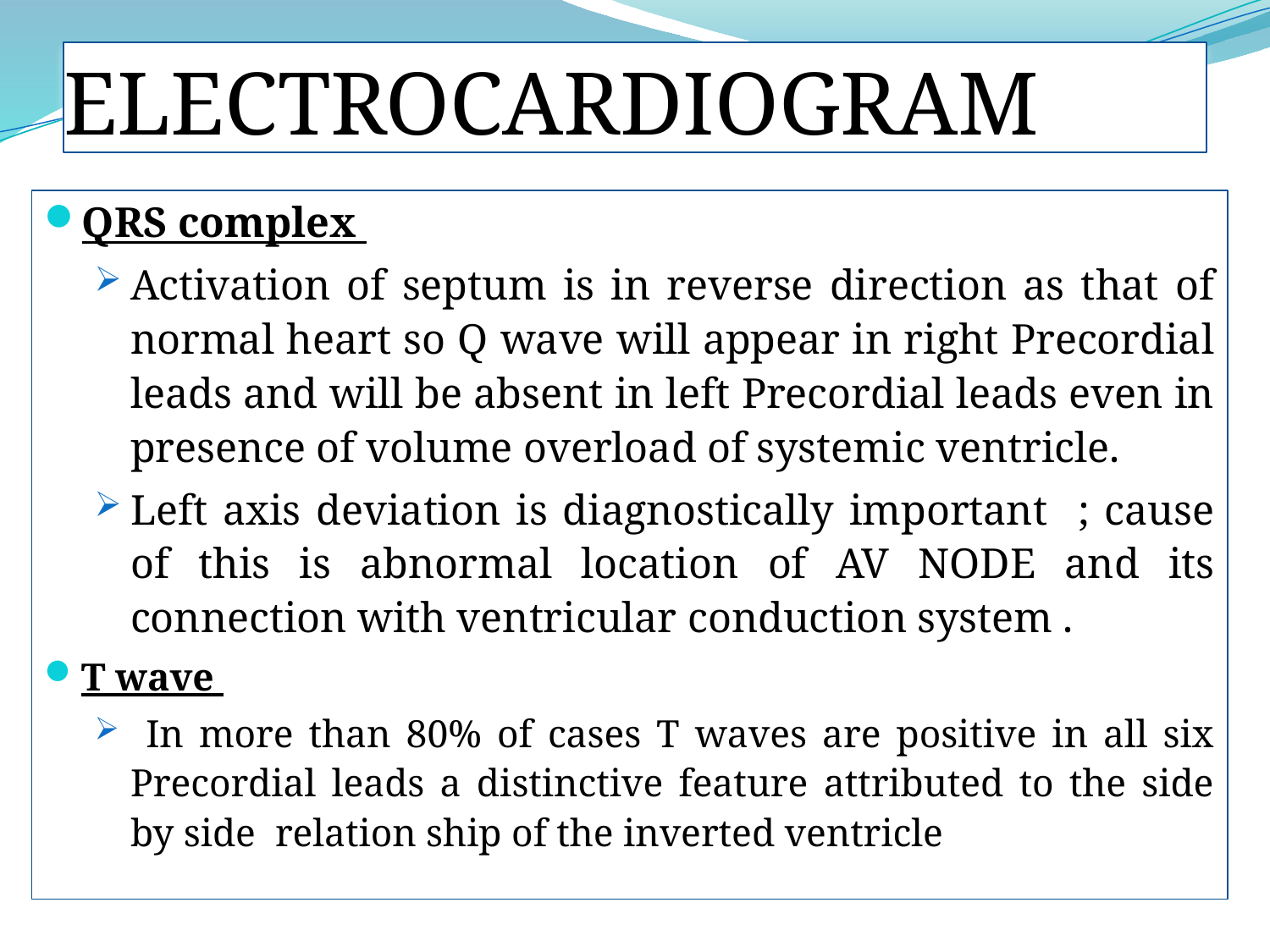

# ELECTROCARDIOGRAM
QRS complex
Activation of septum is in reverse direction as that of normal heart so Q wave will appear in right Precordial leads and will be absent in left Precordial leads even in presence of volume overload of systemic ventricle.
Left axis deviation is diagnostically important  ; cause of this is abnormal location of AV NODE and its connection with ventricular conduction system .
T wave
 In more than 80% of cases T waves are positive in all six Precordial leads a distinctive feature attributed to the side by side  relation ship of the inverted ventricle